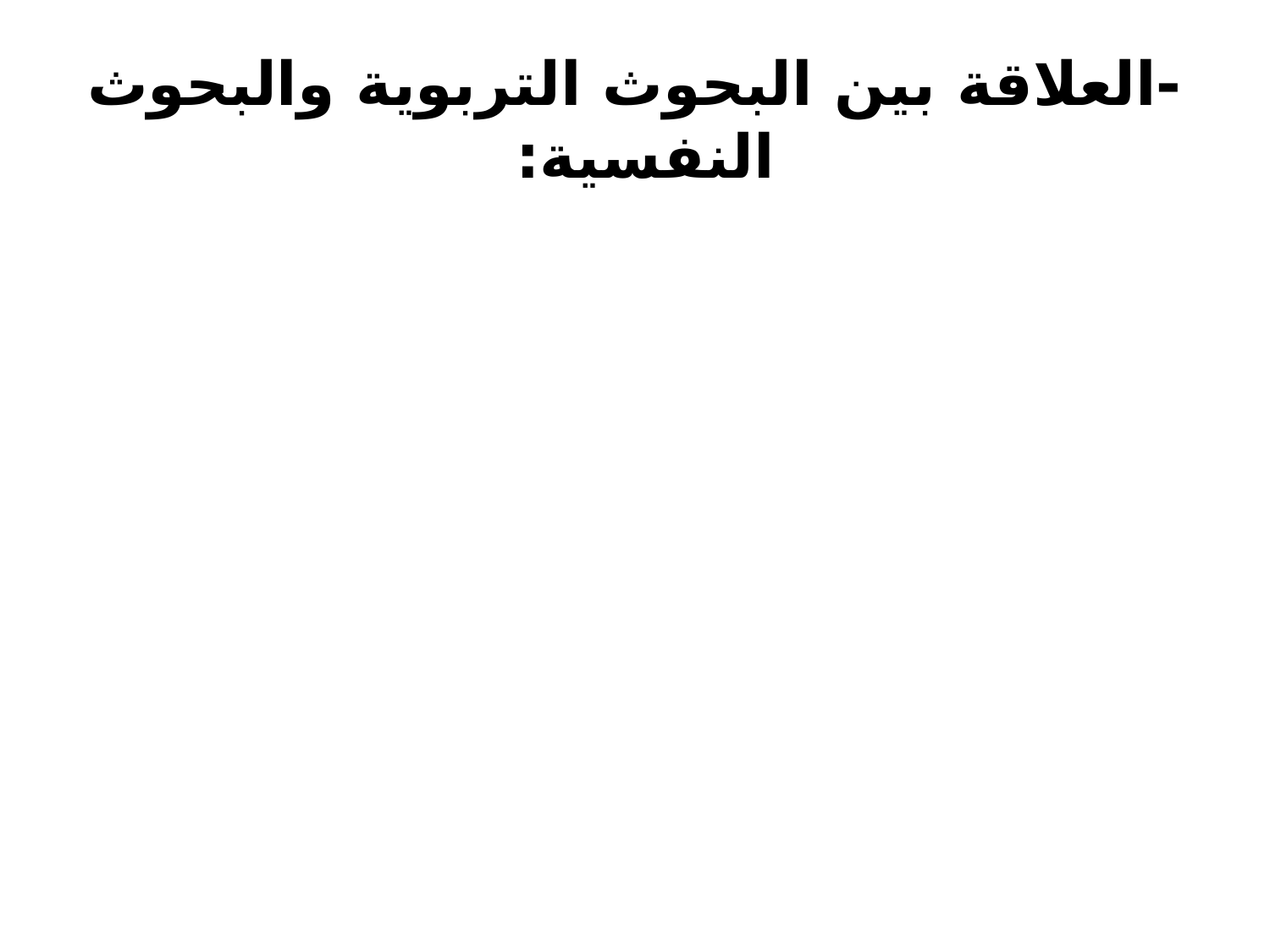

# -العلاقة بين البحوث التربوية والبحوث النفسية: